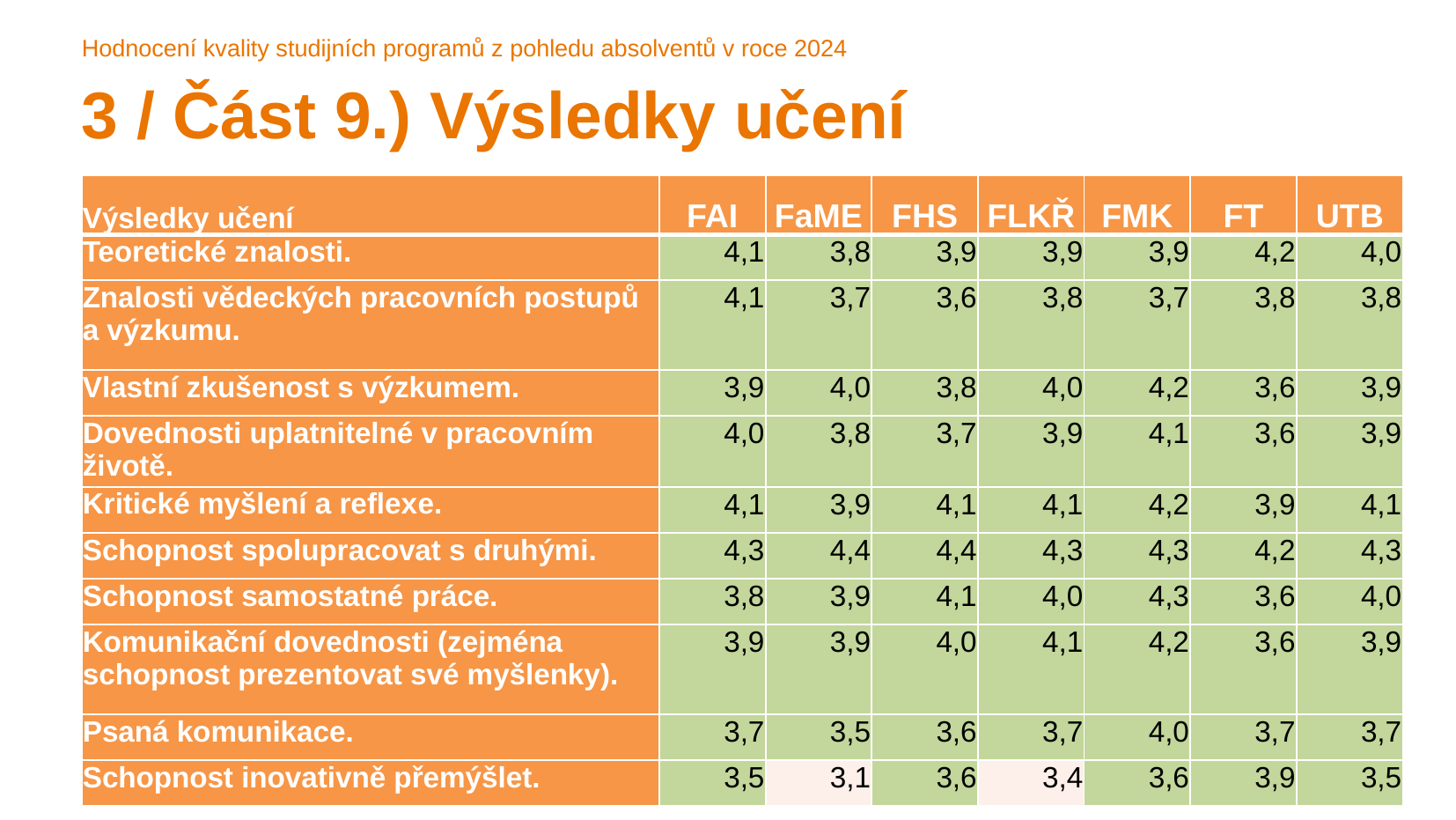

Hodnocení kvality studijních programů z pohledu absolventů v roce 2024
3 / Část 9.) Výsledky učení

| Výsledky učení | FAI | FaME | FHS | FLKŘ | FMK | FT | UTB |
| --- | --- | --- | --- | --- | --- | --- | --- |
| Teoretické znalosti. | 4,1 | 3,8 | 3,9 | 3,9 | 3,9 | 4,2 | 4,0 |
| Znalosti vědeckých pracovních postupů a výzkumu. | 4,1 | 3,7 | 3,6 | 3,8 | 3,7 | 3,8 | 3,8 |
| Vlastní zkušenost s výzkumem. | 3,9 | 4,0 | 3,8 | 4,0 | 4,2 | 3,6 | 3,9 |
| Dovednosti uplatnitelné v pracovním životě. | 4,0 | 3,8 | 3,7 | 3,9 | 4,1 | 3,6 | 3,9 |
| Kritické myšlení a reflexe. | 4,1 | 3,9 | 4,1 | 4,1 | 4,2 | 3,9 | 4,1 |
| Schopnost spolupracovat s druhými. | 4,3 | 4,4 | 4,4 | 4,3 | 4,3 | 4,2 | 4,3 |
| Schopnost samostatné práce. | 3,8 | 3,9 | 4,1 | 4,0 | 4,3 | 3,6 | 4,0 |
| Komunikační dovednosti (zejména schopnost prezentovat své myšlenky). | 3,9 | 3,9 | 4,0 | 4,1 | 4,2 | 3,6 | 3,9 |
| Psaná komunikace. | 3,7 | 3,5 | 3,6 | 3,7 | 4,0 | 3,7 | 3,7 |
| Schopnost inovativně přemýšlet. | 3,5 | 3,1 | 3,6 | 3,4 | 3,6 | 3,9 | 3,5 |